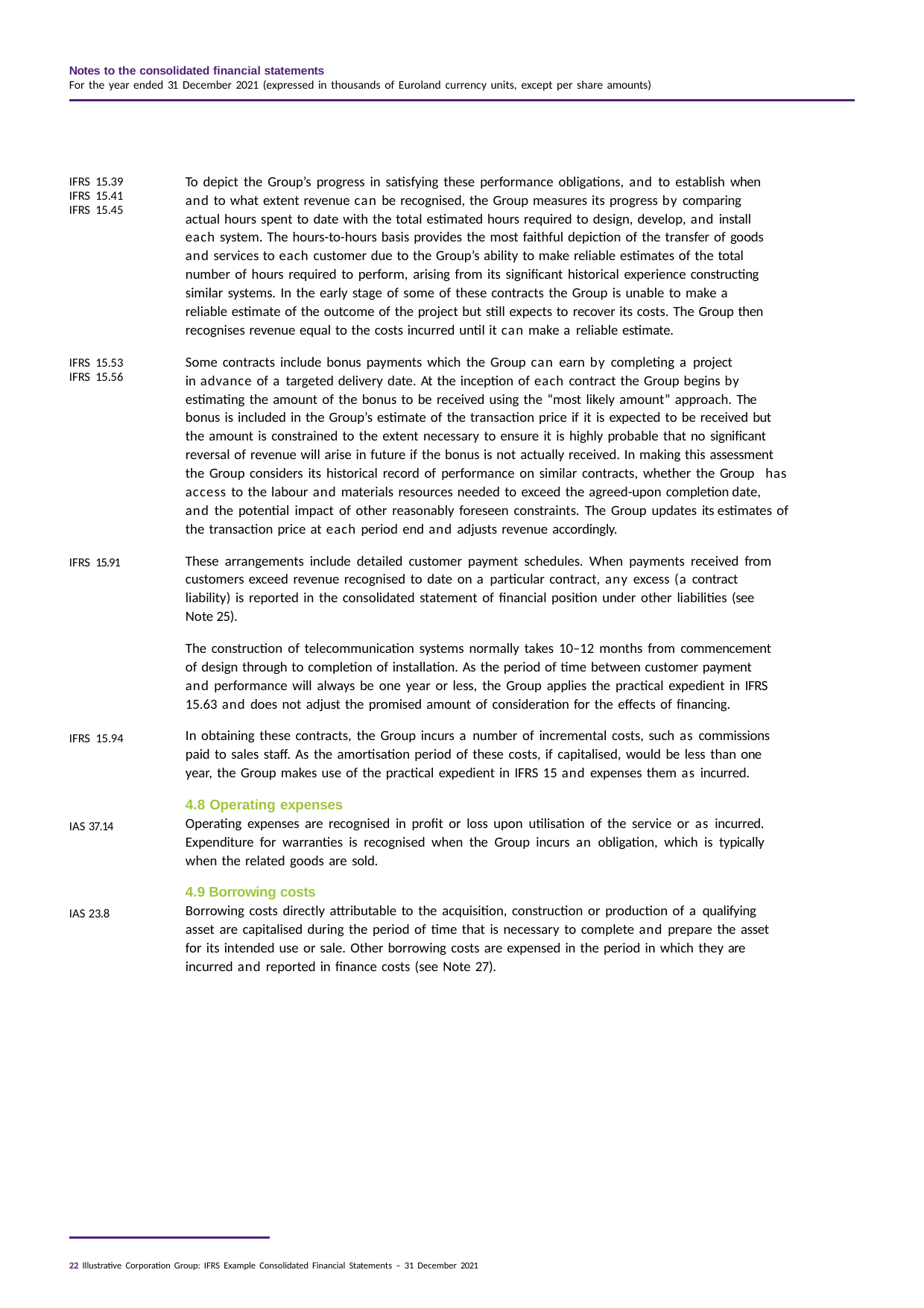

Notes to the consolidated financial statements
For the year ended 31 December 2021 (expressed in thousands of Euroland currency units, except per share amounts)

To depict the Group’s progress in satisfying these performance obligations, and to establish when and to what extent revenue can be recognised, the Group measures its progress by comparing actual hours spent to date with the total estimated hours required to design, develop, and install each system. The hours-to-hours basis provides the most faithful depiction of the transfer of goods and services to each customer due to the Group’s ability to make reliable estimates of the total number of hours required to perform, arising from its significant historical experience constructing similar systems. In the early stage of some of these contracts the Group is unable to make a reliable estimate of the outcome of the project but still expects to recover its costs. The Group then recognises revenue equal to the costs incurred until it can make a reliable estimate.
Some contracts include bonus payments which the Group can earn by completing a project in advance of a targeted delivery date. At the inception of each contract the Group begins by
estimating the amount of the bonus to be received using the “most likely amount” approach. The bonus is included in the Group’s estimate of the transaction price if it is expected to be received but the amount is constrained to the extent necessary to ensure it is highly probable that no significant reversal of revenue will arise in future if the bonus is not actually received. In making this assessment the Group considers its historical record of performance on similar contracts, whether the Group has access to the labour and materials resources needed to exceed the agreed-upon completion date, and the potential impact of other reasonably foreseen constraints. The Group updates its estimates of the transaction price at each period end and adjusts revenue accordingly.
These arrangements include detailed customer payment schedules. When payments received from customers exceed revenue recognised to date on a particular contract, any excess (a contract liability) is reported in the consolidated statement of financial position under other liabilities (see Note 25).
The construction of telecommunication systems normally takes 10–12 months from commencement of design through to completion of installation. As the period of time between customer payment and performance will always be one year or less, the Group applies the practical expedient in IFRS
15.63 and does not adjust the promised amount of consideration for the effects of financing.
In obtaining these contracts, the Group incurs a number of incremental costs, such as commissions paid to sales staff. As the amortisation period of these costs, if capitalised, would be less than one year, the Group makes use of the practical expedient in IFRS 15 and expenses them as incurred.
4.8 Operating expenses
Operating expenses are recognised in profit or loss upon utilisation of the service or as incurred. Expenditure for warranties is recognised when the Group incurs an obligation, which is typically when the related goods are sold.
4.9 Borrowing costs
Borrowing costs directly attributable to the acquisition, construction or production of a qualifying asset are capitalised during the period of time that is necessary to complete and prepare the asset for its intended use or sale. Other borrowing costs are expensed in the period in which they are incurred and reported in finance costs (see Note 27).
IFRS 15.39
IFRS 15.41
IFRS 15.45
IFRS 15.53
IFRS 15.56
IFRS 15.91
IFRS 15.94
IAS 37.14
IAS 23.8

22 Illustrative Corporation Group: IFRS Example Consolidated Financial Statements – 31 December 2021